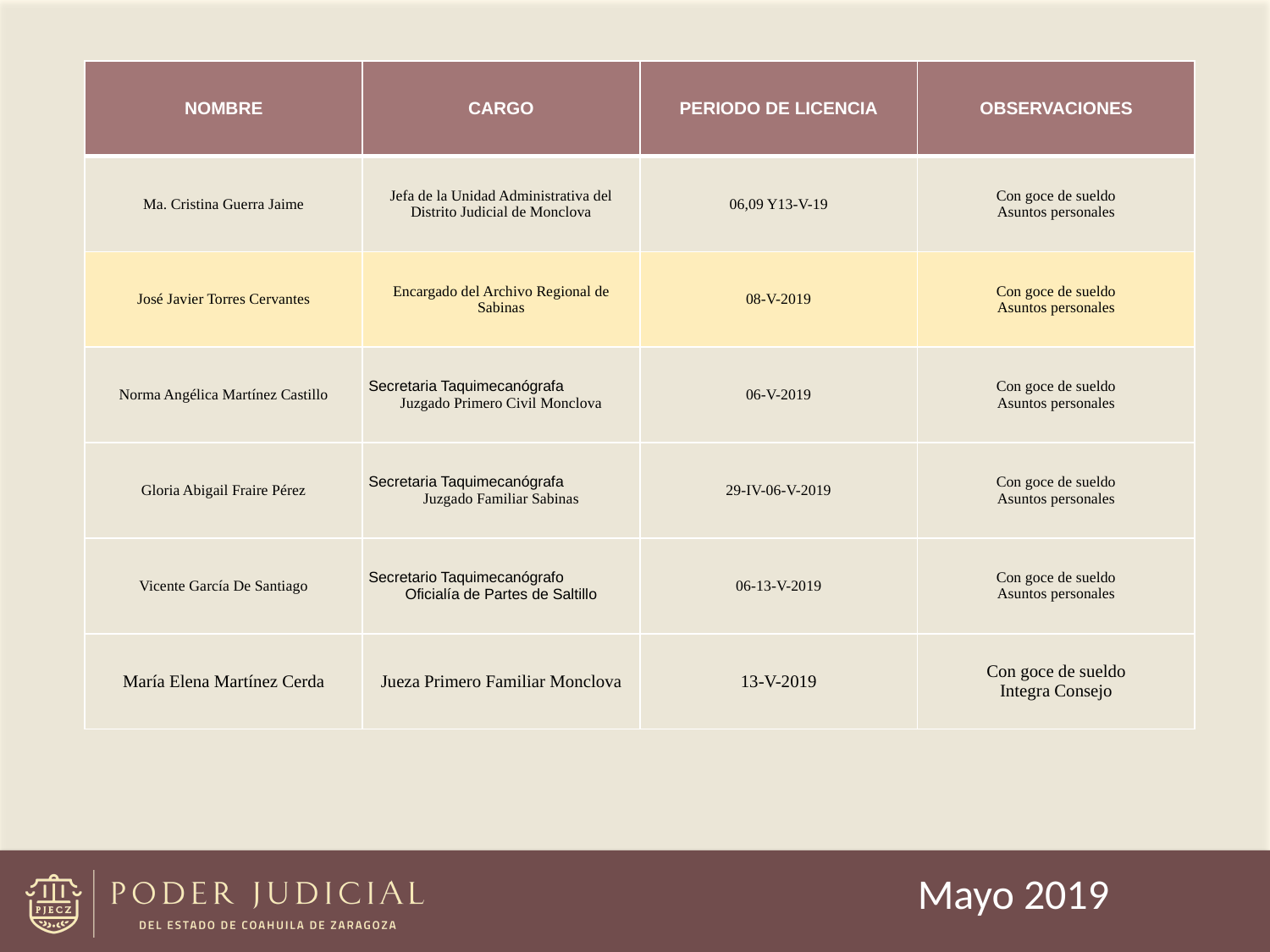

| NOMBRE | CARGO | PERIODO DE LICENCIA | OBSERVACIONES |
| --- | --- | --- | --- |
| Ma. Cristina Guerra Jaime | Jefa de la Unidad Administrativa del Distrito Judicial de Monclova | 06,09 Y13-V-19 | Con goce de sueldo Asuntos personales |
| José Javier Torres Cervantes | Encargado del Archivo Regional de Sabinas | 08-V-2019 | Con goce de sueldo Asuntos personales |
| Norma Angélica Martínez Castillo | Secretaria Taquimecanógrafa Juzgado Primero Civil Monclova | 06-V-2019 | Con goce de sueldo Asuntos personales |
| Gloria Abigail Fraire Pérez | Secretaria Taquimecanógrafa Juzgado Familiar Sabinas | 29-IV-06-V-2019 | Con goce de sueldo Asuntos personales |
| Vicente García De Santiago | Secretario Taquimecanógrafo Oficialía de Partes de Saltillo | 06-13-V-2019 | Con goce de sueldo Asuntos personales |
| María Elena Martínez Cerda | Jueza Primero Familiar Monclova | 13-V-2019 | Con goce de sueldo Integra Consejo |
Mayo 2019